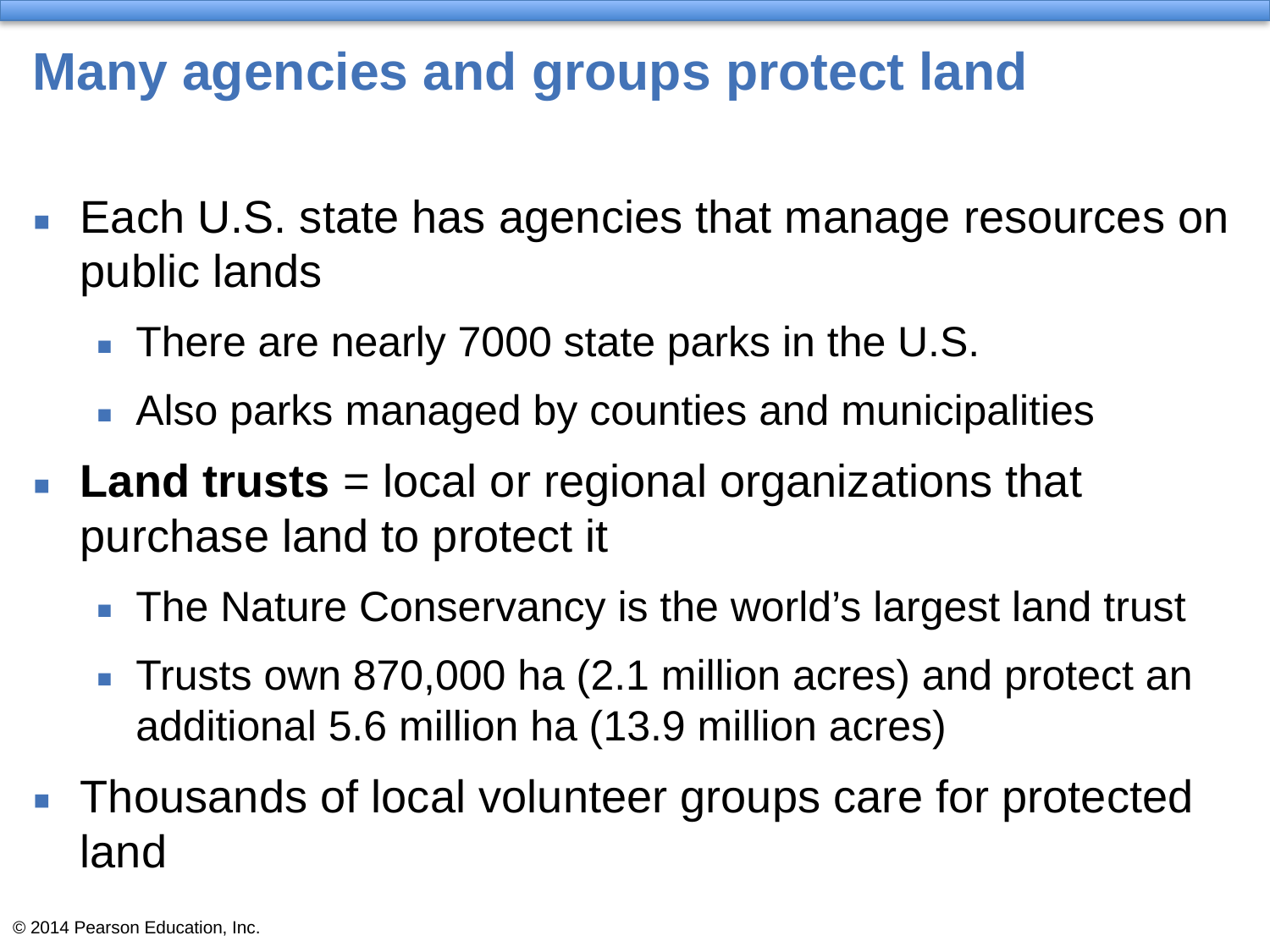

# Many agencies and groups protect land
Each U.S. state has agencies that manage resources on public lands
There are nearly 7000 state parks in the U.S.
Also parks managed by counties and municipalities
Land trusts = local or regional organizations that purchase land to protect it
The Nature Conservancy is the world’s largest land trust
Trusts own 870,000 ha (2.1 million acres) and protect an additional 5.6 million ha (13.9 million acres)
Thousands of local volunteer groups care for protected land